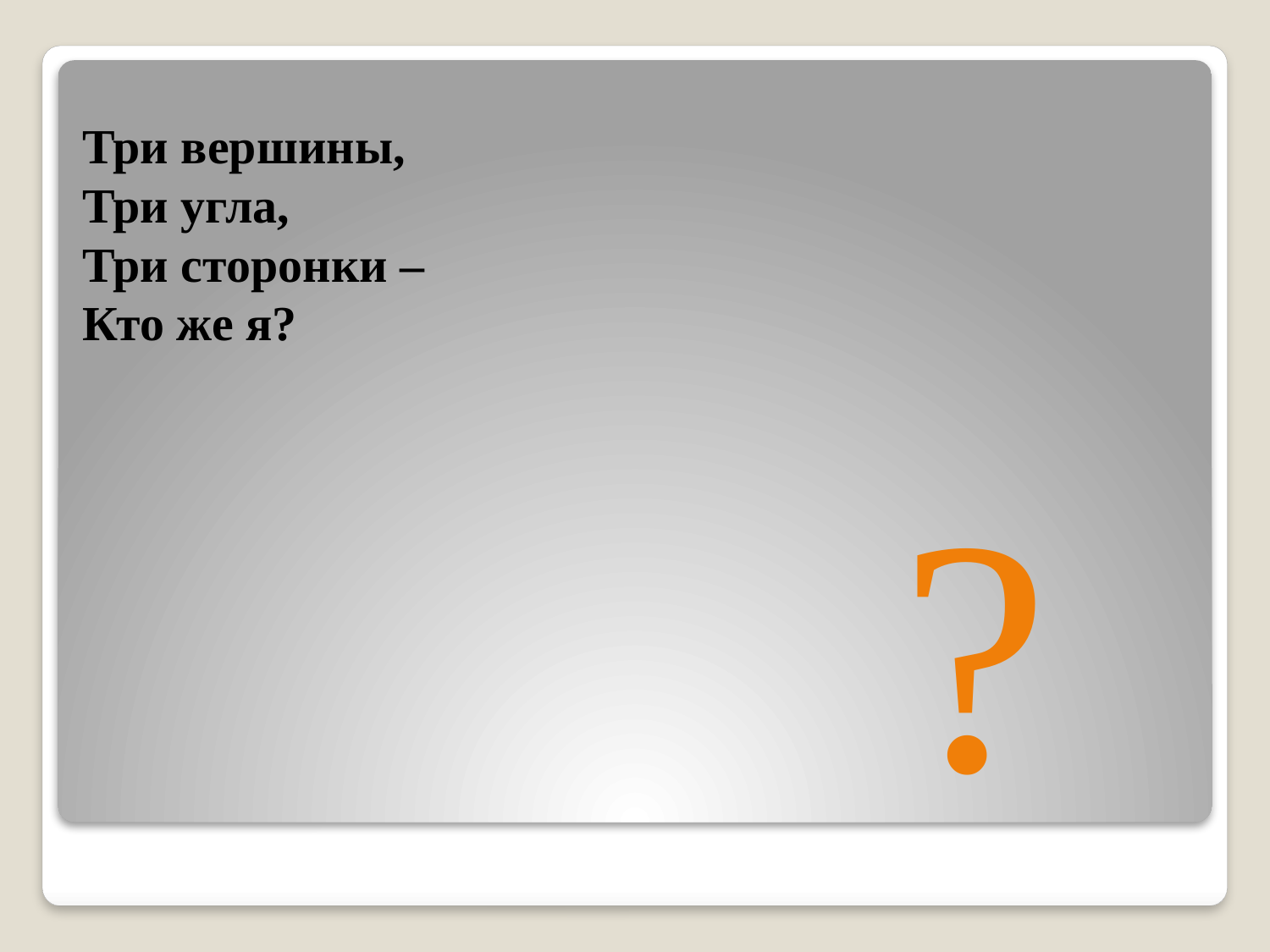

# Три вершины, Три угла, Три сторонки – Кто же я?
?